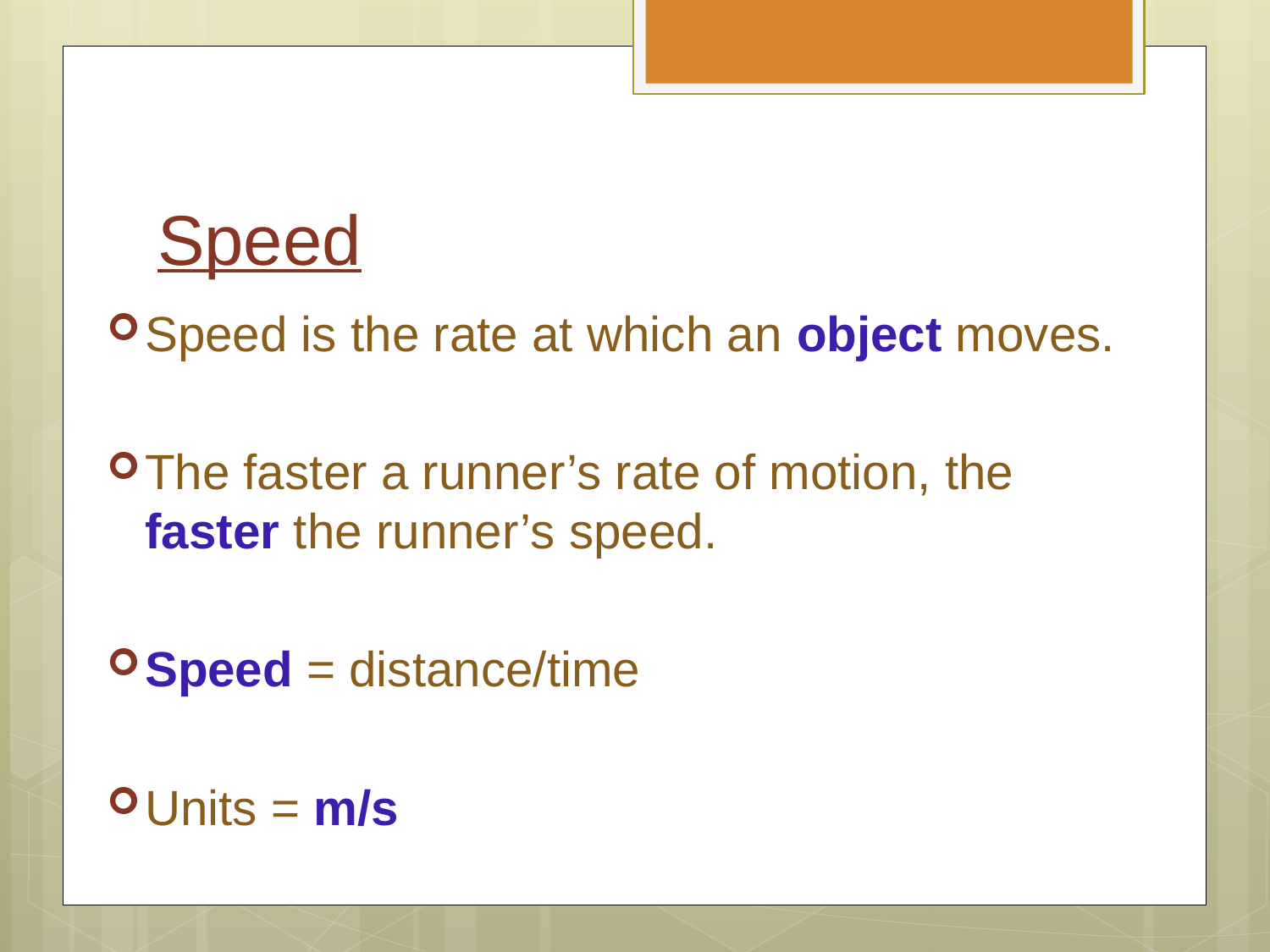

# Speed
Speed is the rate at which an object moves.

The faster a runner’s rate of motion, the faster the runner’s speed.

Speed = distance/time

Units = m/s